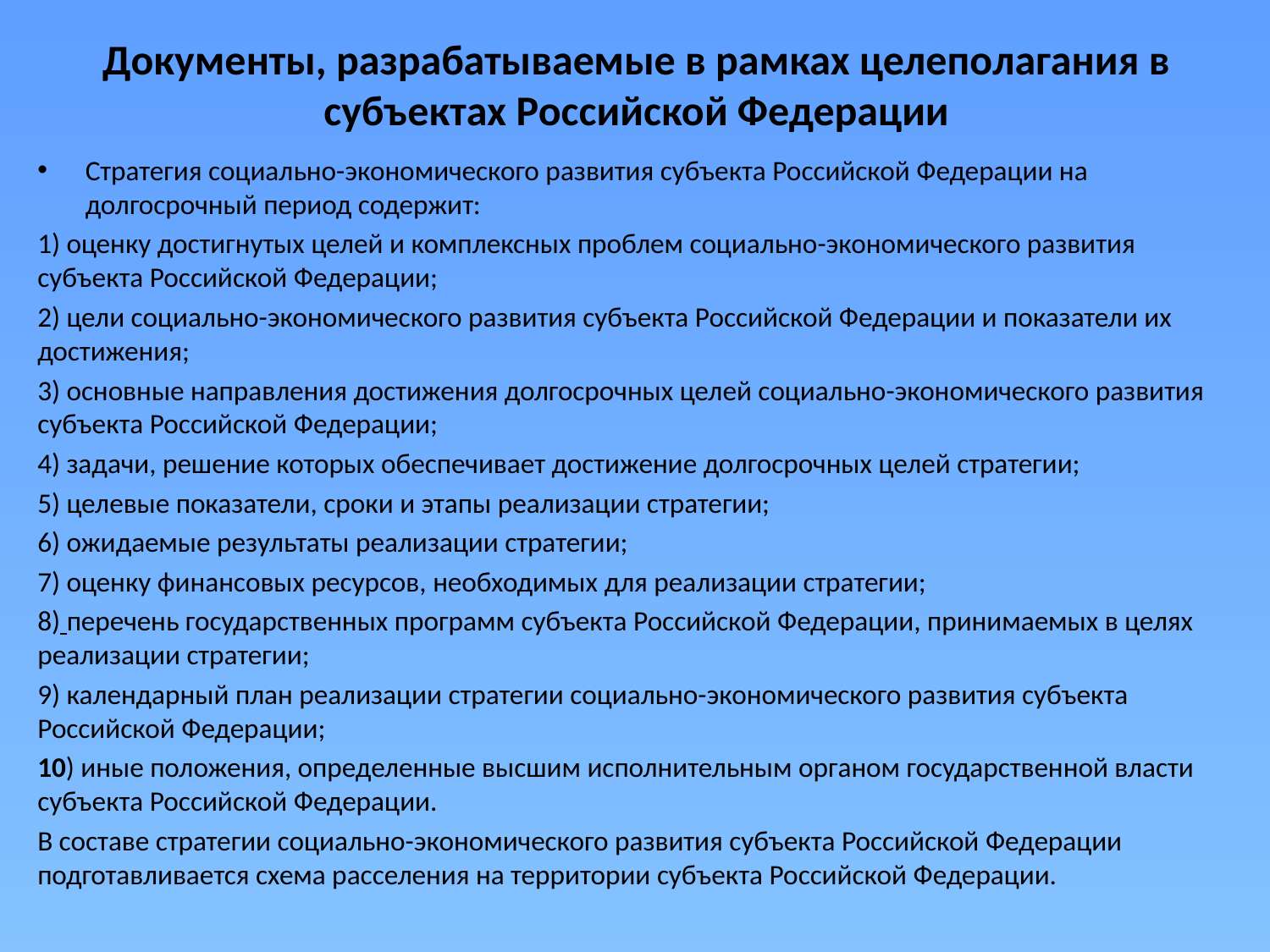

# Документы, разрабатываемые в рамках целеполагания в субъектах Российской Федерации
Стратегия социально-экономического развития субъекта Российской Федерации на долгосрочный период содержит:
1) оценку достигнутых целей и комплексных проблем социально-экономического развития субъекта Российской Федерации;
2) цели социально-экономического развития субъекта Российской Федерации и показатели их достижения;
3) основные направления достижения долгосрочных целей социально-экономического развития субъекта Российской Федерации;
4) задачи, решение которых обеспечивает достижение долгосрочных целей стратегии;
5) целевые показатели, сроки и этапы реализации стратегии;
6) ожидаемые результаты реализации стратегии;
7) оценку финансовых ресурсов, необходимых для реализации стратегии;
8) перечень государственных программ субъекта Российской Федерации, принимаемых в целях реализации стратегии;
9) календарный план реализации стратегии социально-экономического развития субъекта Российской Федерации;
10) иные положения, определенные высшим исполнительным органом государственной власти субъекта Российской Федерации.
В составе стратегии социально-экономического развития субъекта Российской Федерации подготавливается схема расселения на территории субъекта Российской Федерации.